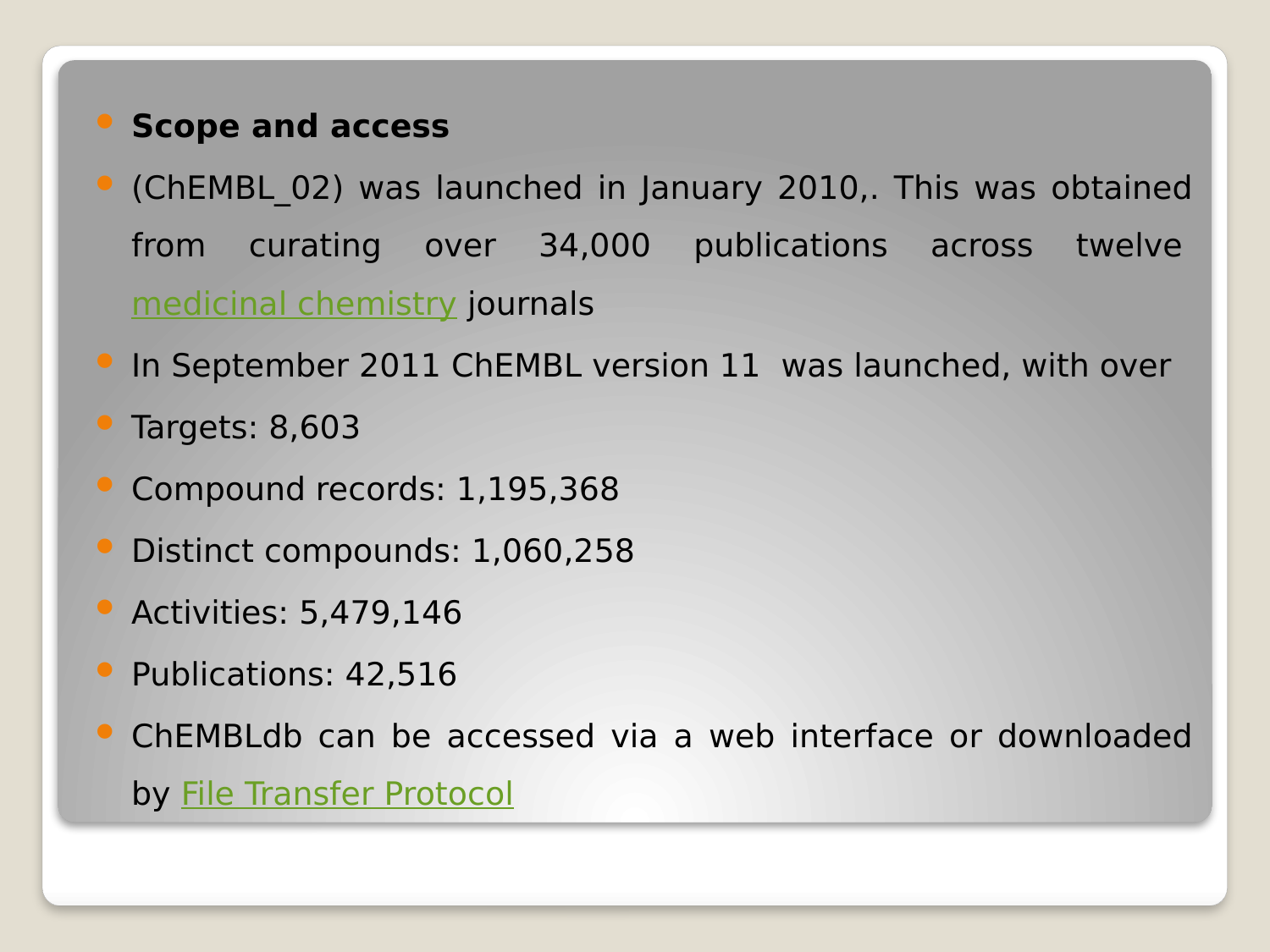

Scope and access
(ChEMBL_02) was launched in January 2010,. This was obtained from curating over 34,000 publications across twelve medicinal chemistry journals
In September 2011 ChEMBL version 11  was launched, with over
Targets: 8,603
Compound records: 1,195,368
Distinct compounds: 1,060,258
Activities: 5,479,146
Publications: 42,516
ChEMBLdb can be accessed via a web interface or downloaded by File Transfer Protocol